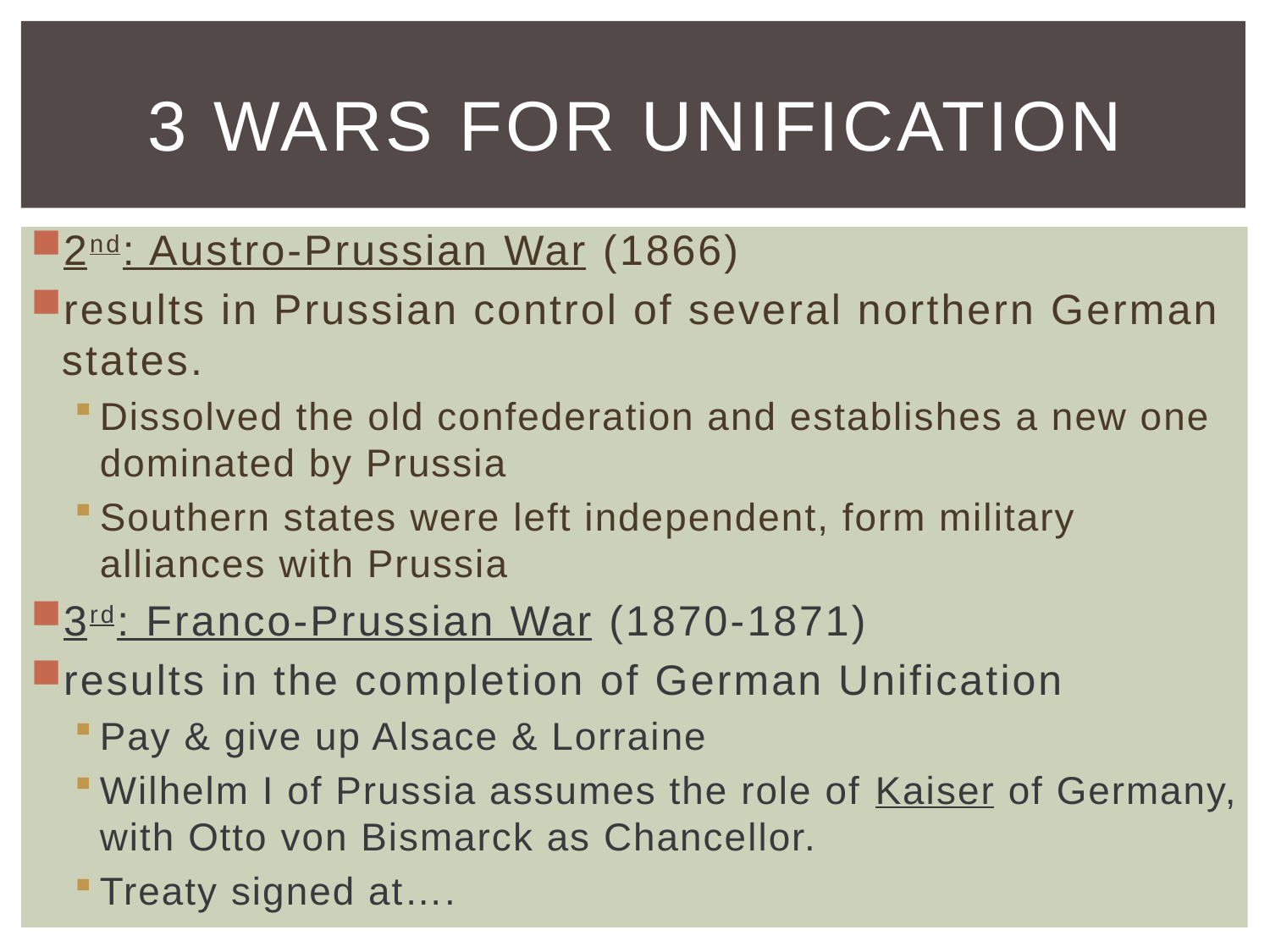

# 3 Wars for Unification
2nd: Austro-Prussian War (1866)
results in Prussian control of several northern German states.
Dissolved the old confederation and establishes a new one dominated by Prussia
Southern states were left independent, form military alliances with Prussia
3rd: Franco-Prussian War (1870-1871)
results in the completion of German Unification
Pay & give up Alsace & Lorraine
Wilhelm I of Prussia assumes the role of Kaiser of Germany, with Otto von Bismarck as Chancellor.
Treaty signed at….